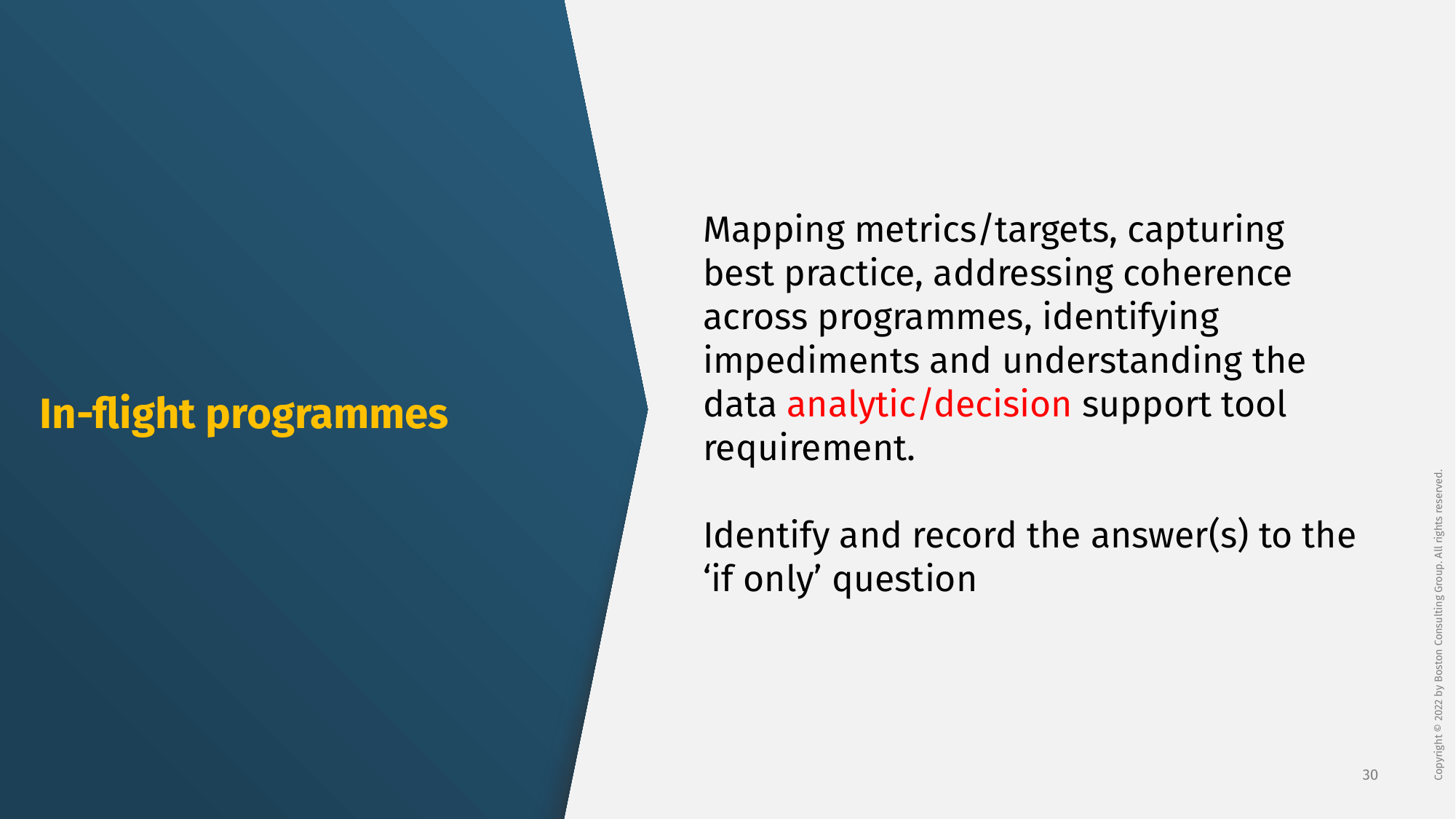

Mapping metrics/targets, capturing best practice, addressing coherence across programmes, identifying impediments and understanding the data analytic/decision support tool requirement.

Identify and record the answer(s) to the ‘if only’ question

In-flight programmes